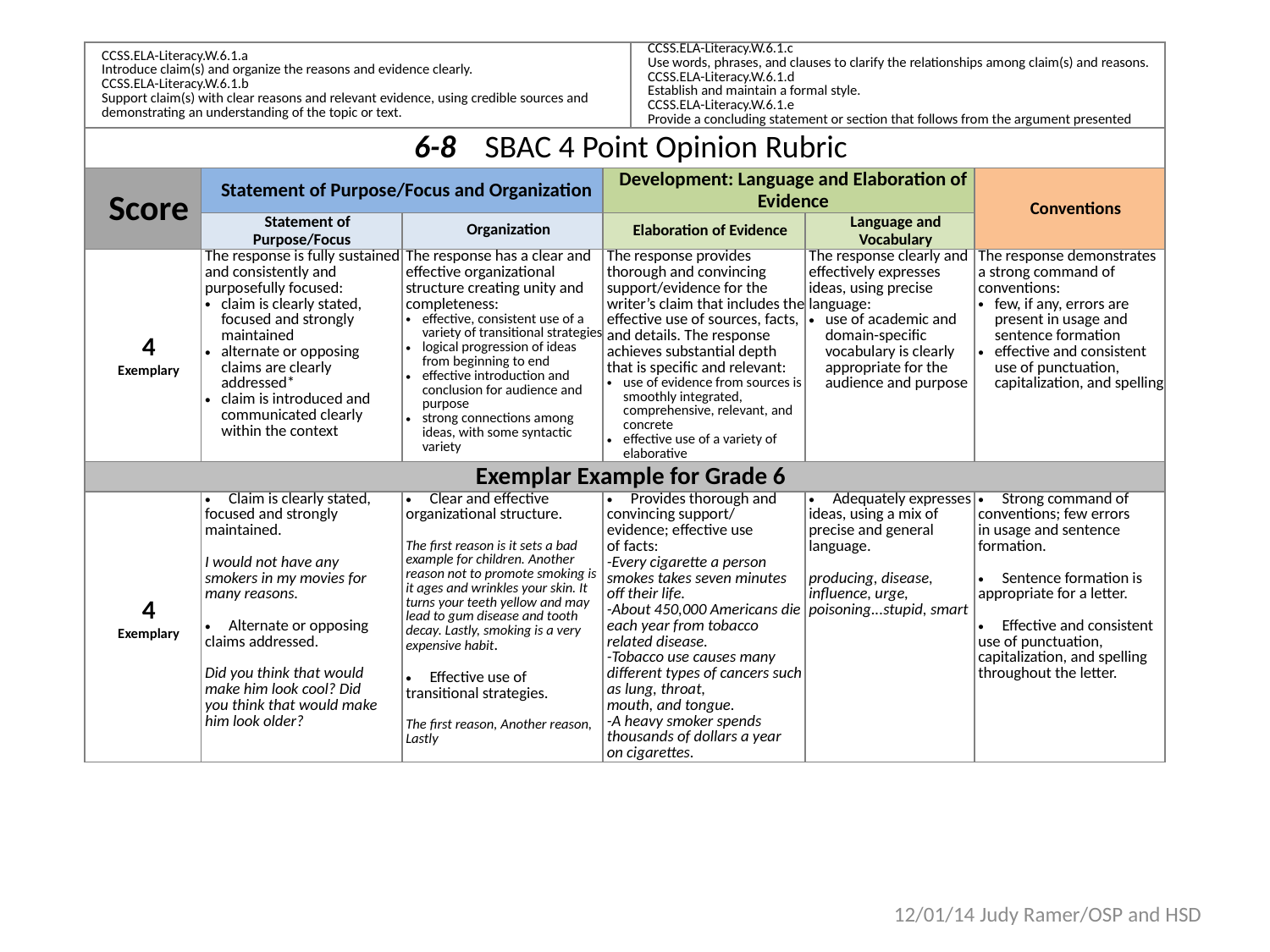

| CCSS.ELA-Literacy.W.6.1.a Introduce claim(s) and organize the reasons and evidence clearly. CCSS.ELA-Literacy.W.6.1.b Support claim(s) with clear reasons and relevant evidence, using credible sources and demonstrating an understanding of the topic or text. |  |  |  | CCSS.ELA-Literacy.W.6.1.c Use words, phrases, and clauses to clarify the relationships among claim(s) and reasons. CCSS.ELA-Literacy.W.6.1.d Establish and maintain a formal style. CCSS.ELA-Literacy.W.6.1.e Provide a concluding statement or section that follows from the argument presented |  |  |
| --- | --- | --- | --- | --- | --- | --- |
| 6-8 SBAC 4 Point Opinion Rubric |  |  |  |  |  |  |
| Score | Statement of Purpose/Focus and Organization |  | Development: Language and Elaboration of Evidence |  |  | Conventions |
|  | Statement of Purpose/Focus | Organization | Elaboration of Evidence |  | Language and Vocabulary |  |
| 4 Exemplary | The response is fully sustained and consistently and purposefully focused: claim is clearly stated, focused and strongly maintained alternate or opposing claims are clearly addressed\* claim is introduced and communicated clearly within the context | The response has a clear and effective organizational structure creating unity and completeness: effective, consistent use of a variety of transitional strategies logical progression of ideas from beginning to end effective introduction and conclusion for audience and purpose strong connections among ideas, with some syntactic variety | The response provides thorough and convincing support/evidence for the writer’s claim that includes the effective use of sources, facts, and details. The response achieves substantial depth that is specific and relevant: use of evidence from sources is smoothly integrated, comprehensive, relevant, and concrete effective use of a variety of elaborative |  | The response clearly and effectively expresses ideas, using precise language: use of academic and domain-specific vocabulary is clearly appropriate for the audience and purpose | The response demonstrates a strong command of conventions: few, if any, errors are present in usage and sentence formation effective and consistent use of punctuation, capitalization, and spelling |
| Exemplar Example for Grade 6 |  |  |  |  |  |  |
| 4 Exemplary | Claim is clearly stated, focused and strongly maintained. I would not have any smokers in my movies for many reasons. Alternate or opposing claims addressed. Did you think that would make him look cool? Did you think that would make him look older? | Clear and effective organizational structure. The first reason is it sets a bad example for children. Another reason not to promote smoking is it ages and wrinkles your skin. It turns your teeth yellow and may lead to gum disease and tooth decay. Lastly, smoking is a very expensive habit. Effective use of transitional strategies. The first reason, Another reason, Lastly | Provides thorough and convincing support/ evidence; effective use of facts: -Every cigarette a person smokes takes seven minutes off their life. -About 450,000 Americans die each year from tobacco related disease. -Tobacco use causes many different types of cancers such as lung, throat, mouth, and tongue. -A heavy smoker spends thousands of dollars a year on cigarettes. |  | Adequately expresses ideas, using a mix of precise and general language. producing, disease, influence, urge, poisoning...stupid, smart | Strong command of conventions; few errors in usage and sentence formation. Sentence formation is appropriate for a letter. Effective and consistent use of punctuation, capitalization, and spelling throughout the letter. |
12/01/14 Judy Ramer/OSP and HSD